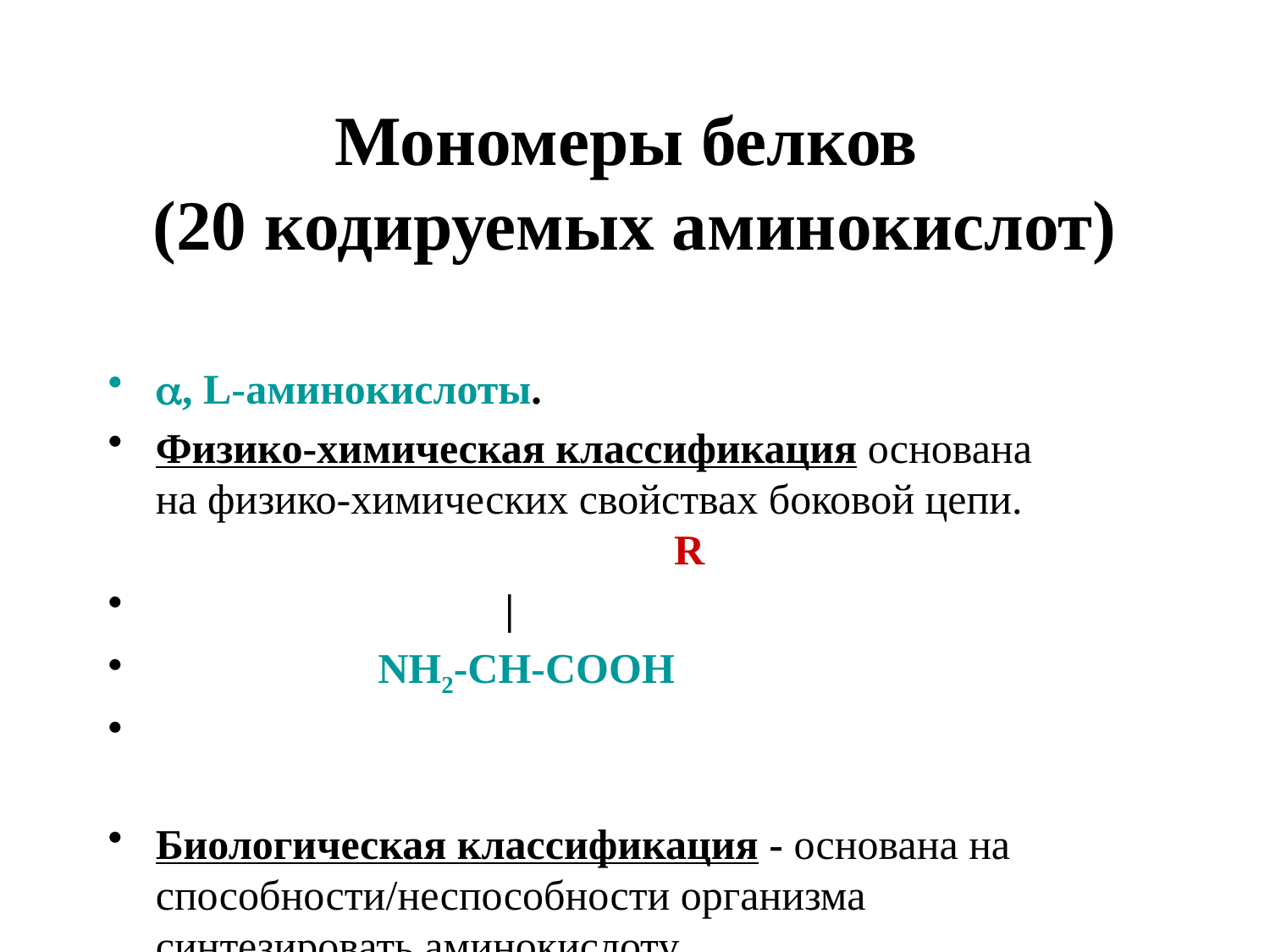

# Мономеры белков (20 кодируемых аминокислот)

α, L-аминокислоты.
Физико-химическая классификация основана на физико-химических свойствах боковой цепи.               			 R
                                 |
                     NH2-CH-COOH

Биологическая классификация - основана на способности/неспособности организма синтезировать аминокислоту.